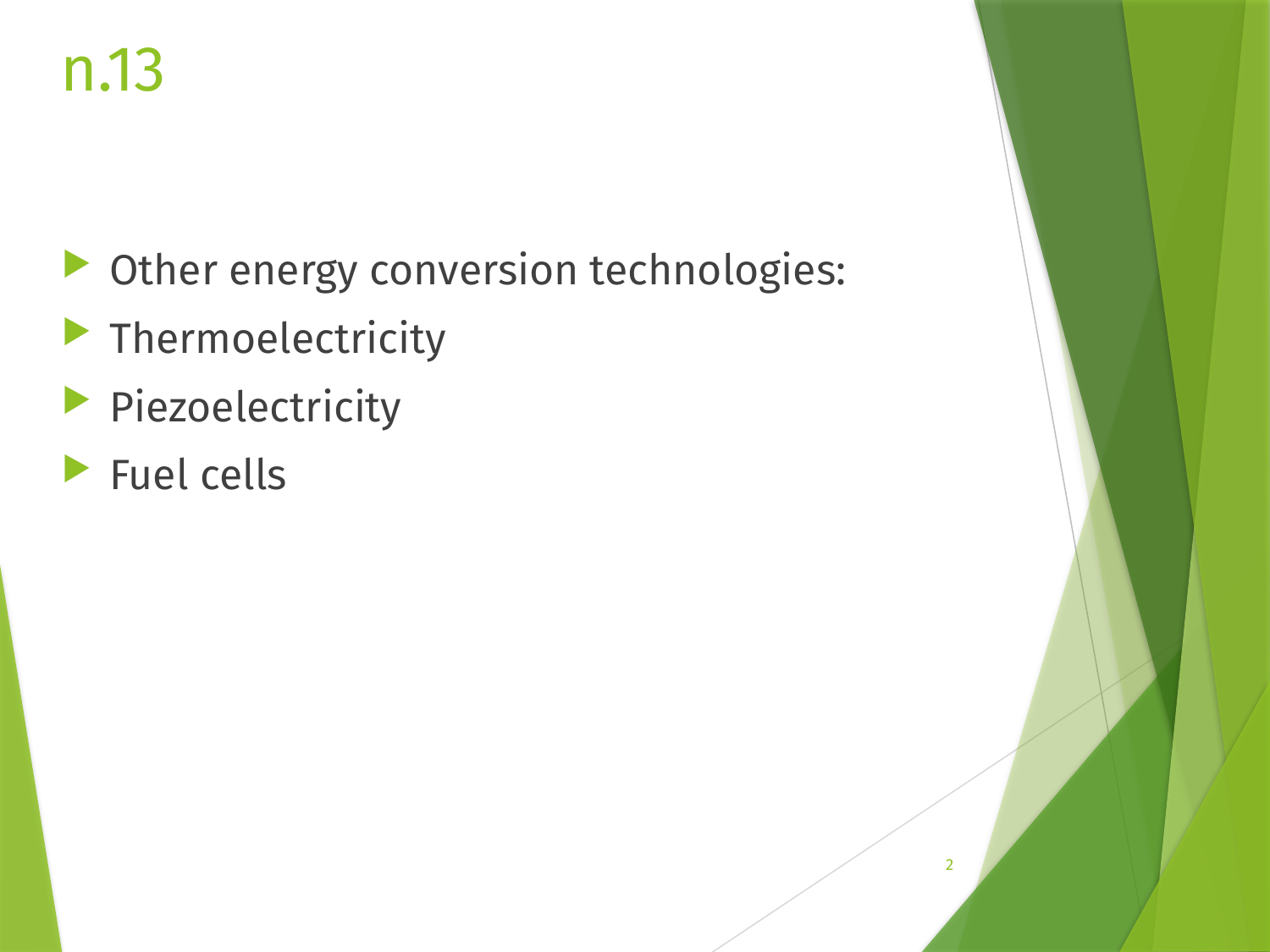

# n.13
Other energy conversion technologies:
Thermoelectricity
Piezoelectricity
Fuel cells
2